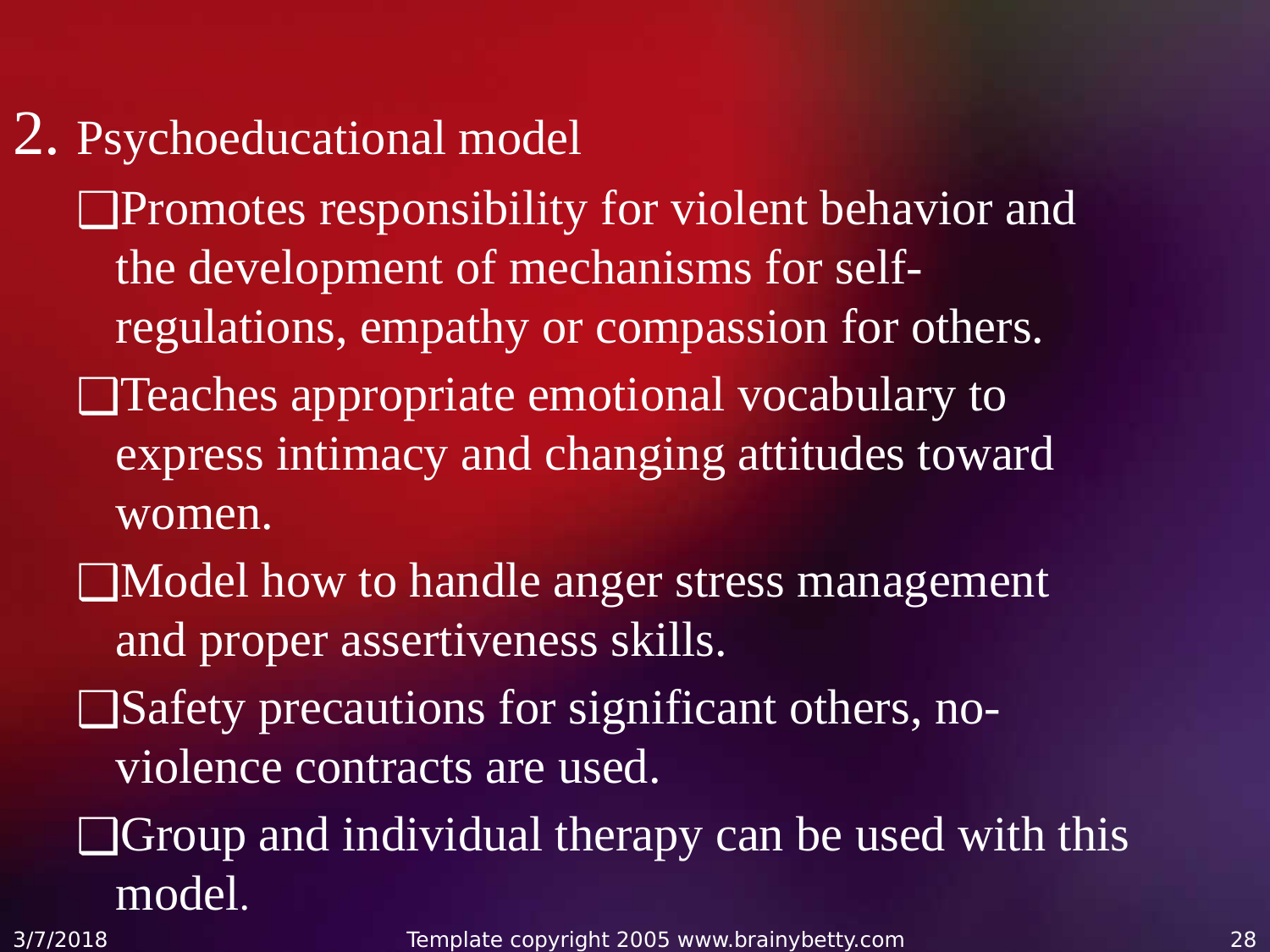

2. Psychoeducational model
Promotes responsibility for violent behavior and the development of mechanisms for self-regulations, empathy or compassion for others.
Teaches appropriate emotional vocabulary to express intimacy and changing attitudes toward women.
Model how to handle anger stress management and proper assertiveness skills.
Safety precautions for significant others, no-violence contracts are used.
Group and individual therapy can be used with this model.
3/7/2018
Template copyright 2005 www.brainybetty.com
28